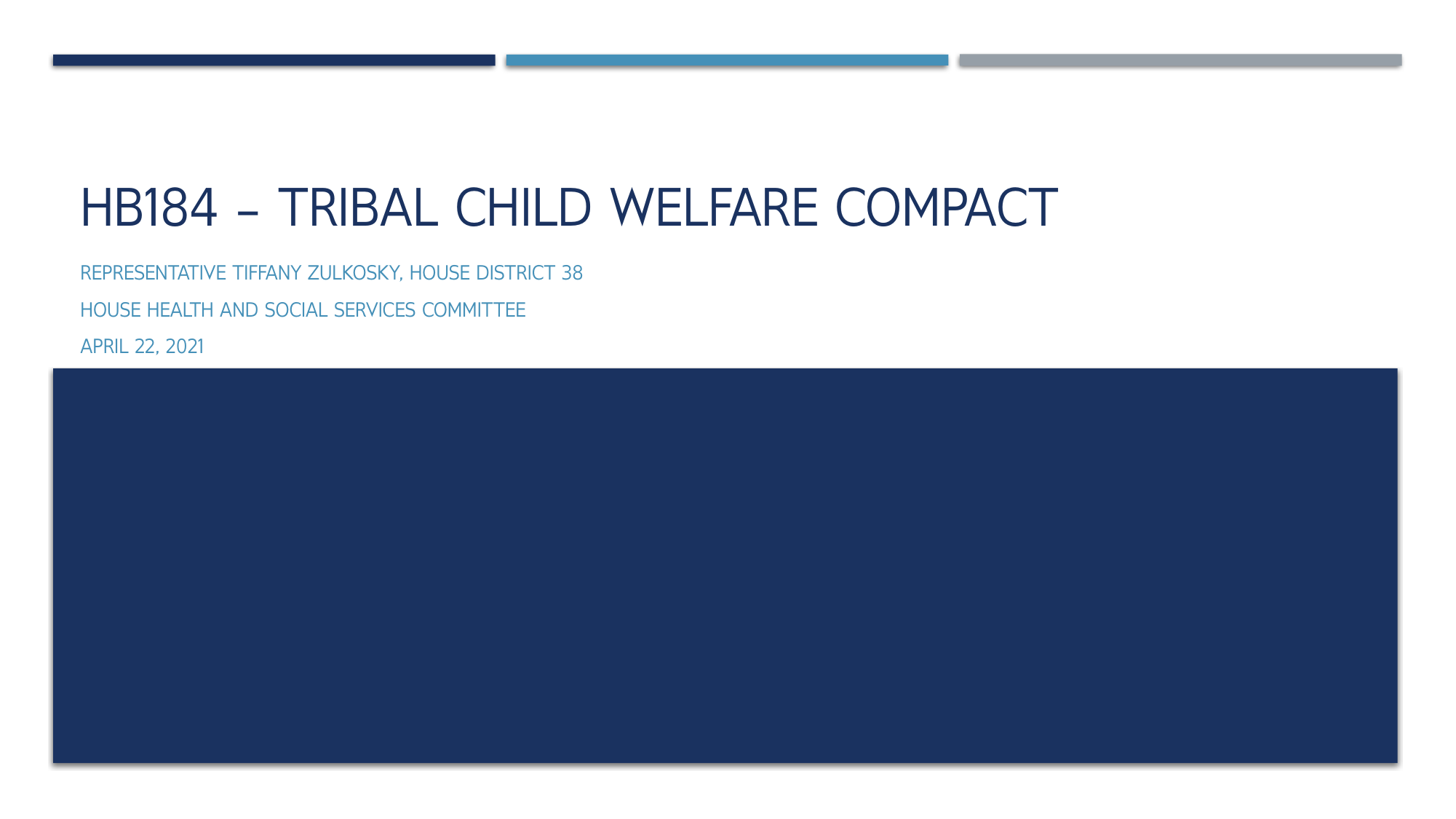

# HB184 – Tribal Child Welfare Compact
Representative tiffany Zulkosky, house district 38
House Health and Social services Committee
April 22, 2021